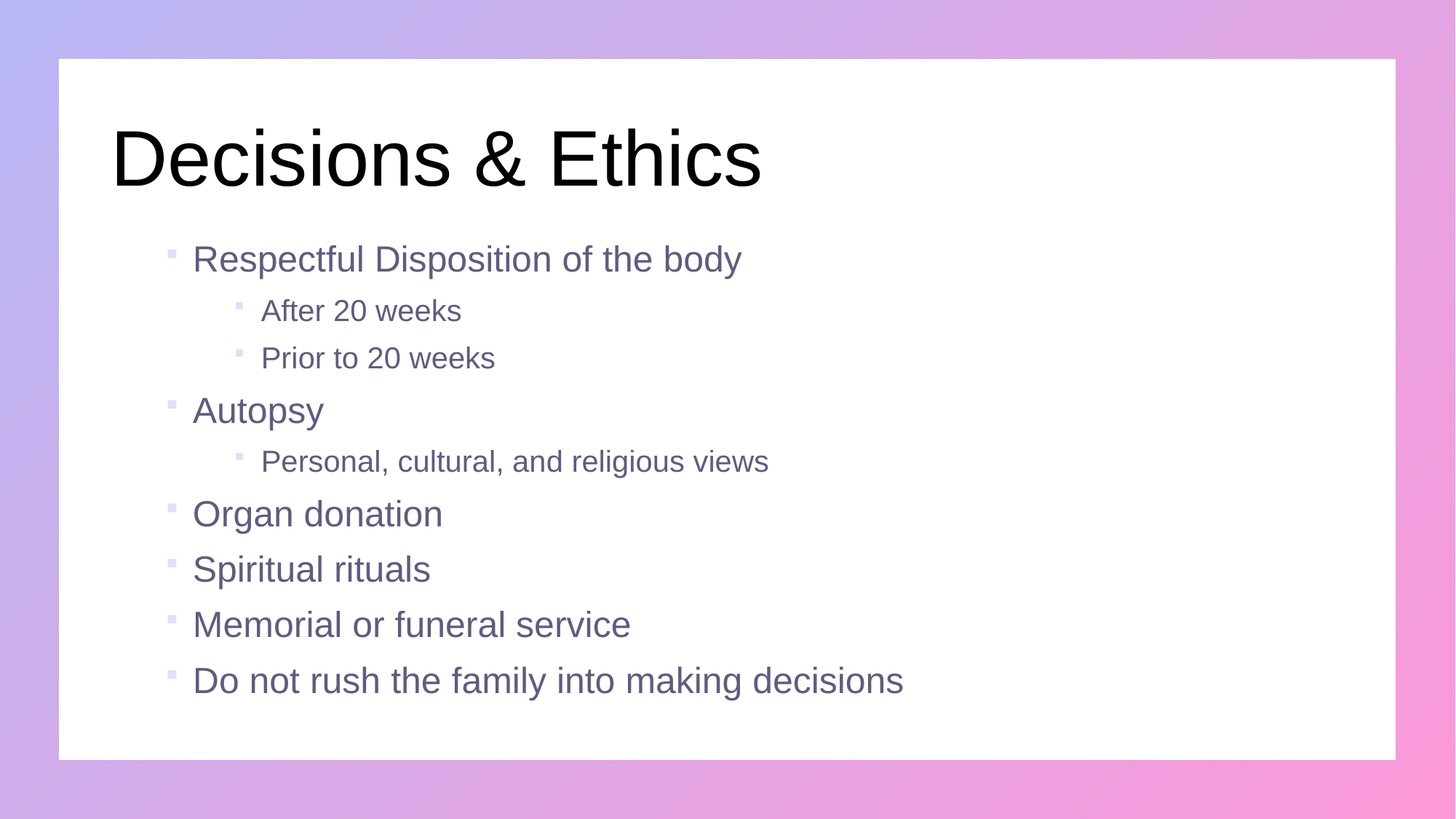

# Decisions & Ethics
Respectful Disposition of the body
After 20 weeks
Prior to 20 weeks
Autopsy
Personal, cultural, and religious views
Organ donation
Spiritual rituals
Memorial or funeral service
Do not rush the family into making decisions